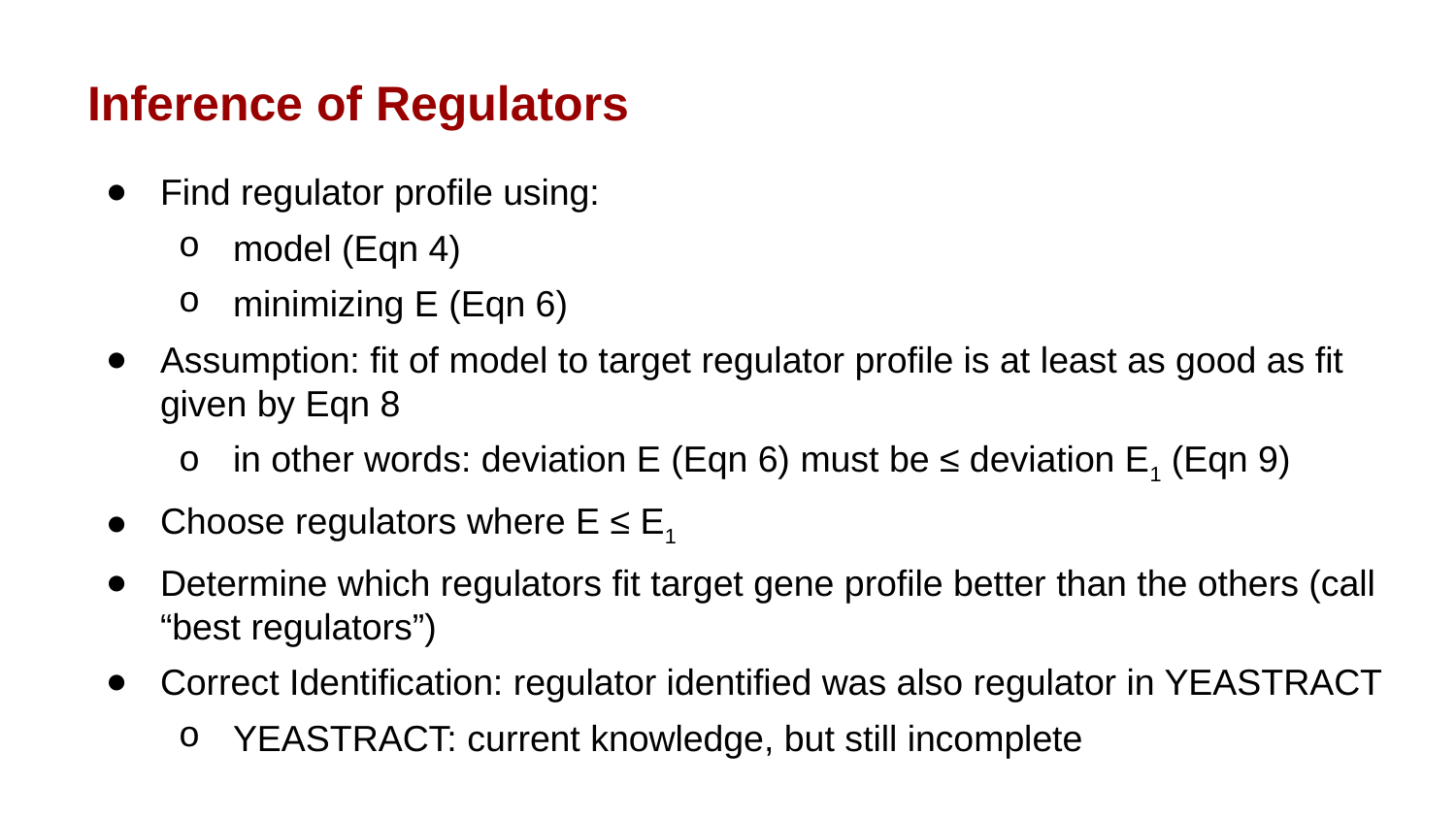

# Inference of Regulators
Find regulator profile using:
model (Eqn 4)
minimizing E (Eqn 6)
Assumption: fit of model to target regulator profile is at least as good as fit given by Eqn 8
in other words: deviation E (Eqn 6) must be ≤ deviation E1 (Eqn 9)
Choose regulators where E ≤ E1
Determine which regulators fit target gene profile better than the others (call “best regulators”)
Correct Identification: regulator identified was also regulator in YEASTRACT
YEASTRACT: current knowledge, but still incomplete